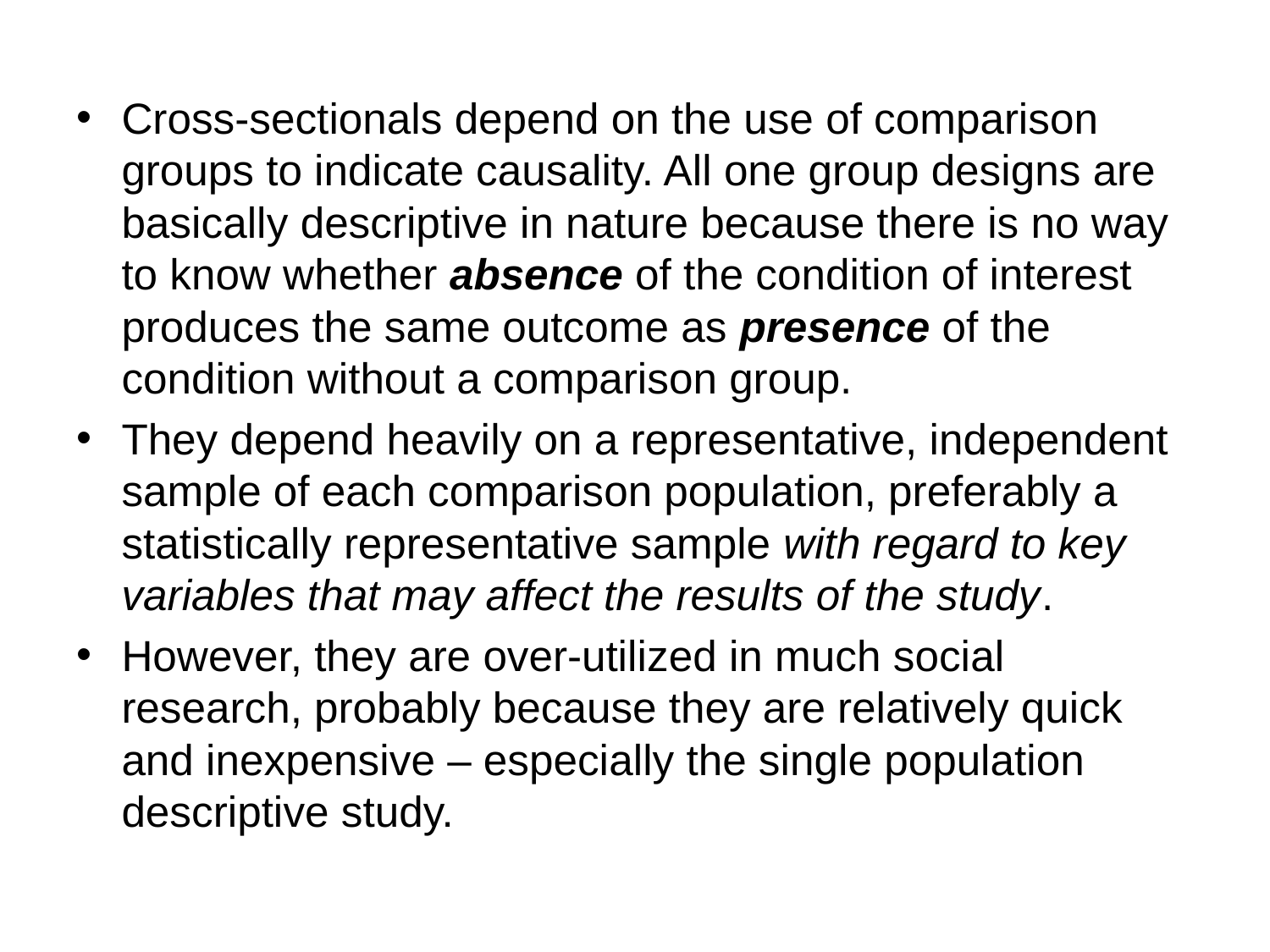

Cross-sectionals depend on the use of comparison groups to indicate causality. All one group designs are basically descriptive in nature because there is no way to know whether absence of the condition of interest produces the same outcome as presence of the condition without a comparison group.
They depend heavily on a representative, independent sample of each comparison population, preferably a statistically representative sample with regard to key variables that may affect the results of the study.
However, they are over-utilized in much social research, probably because they are relatively quick and inexpensive – especially the single population descriptive study.